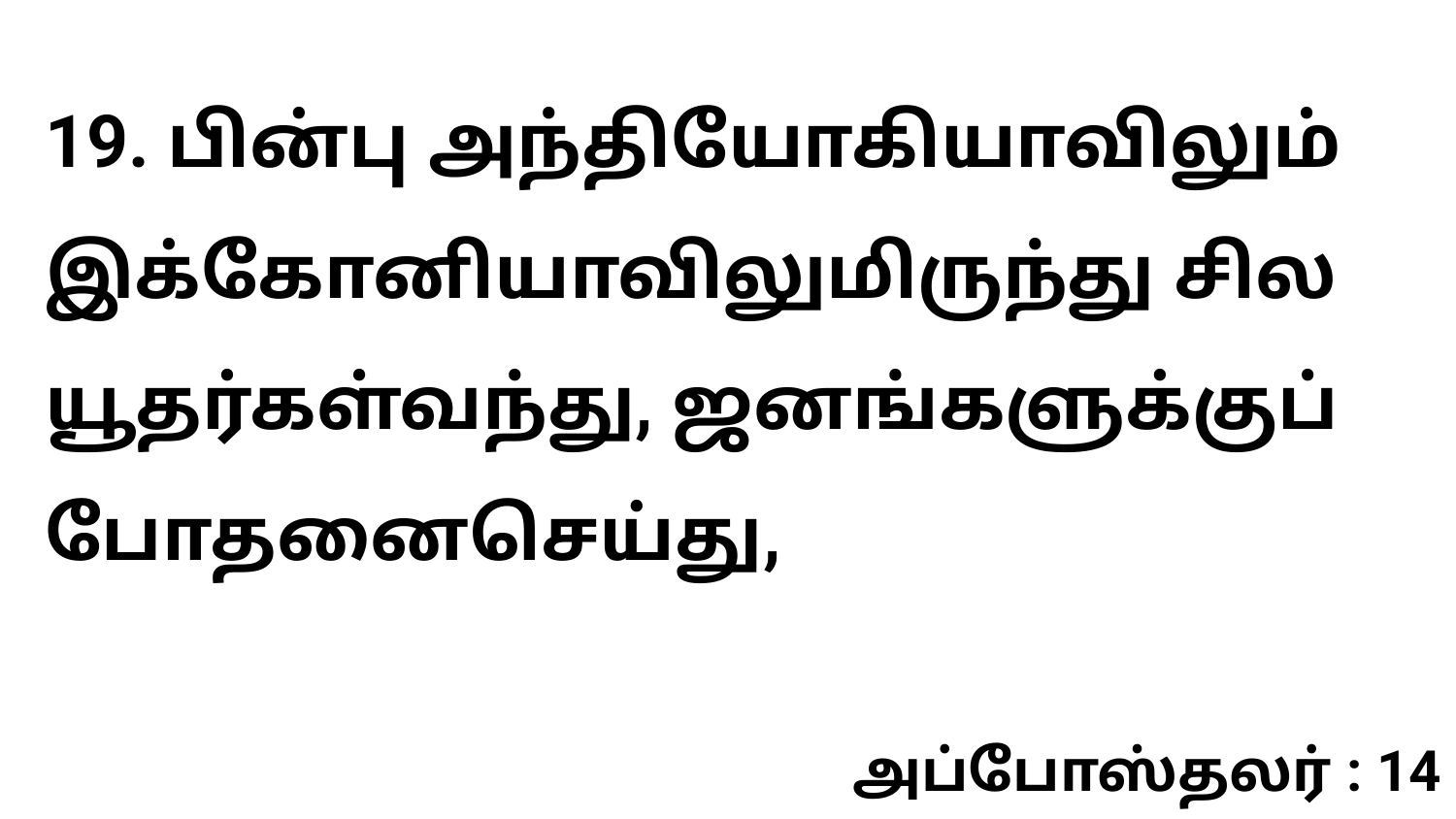

19. பின்பு அந்தியோகியாவிலும் இக்கோனியாவிலுமிருந்து சில யூதர்கள்வந்து, ஜனங்களுக்குப் போதனைசெய்து,
அப்போஸ்தலர் : 14